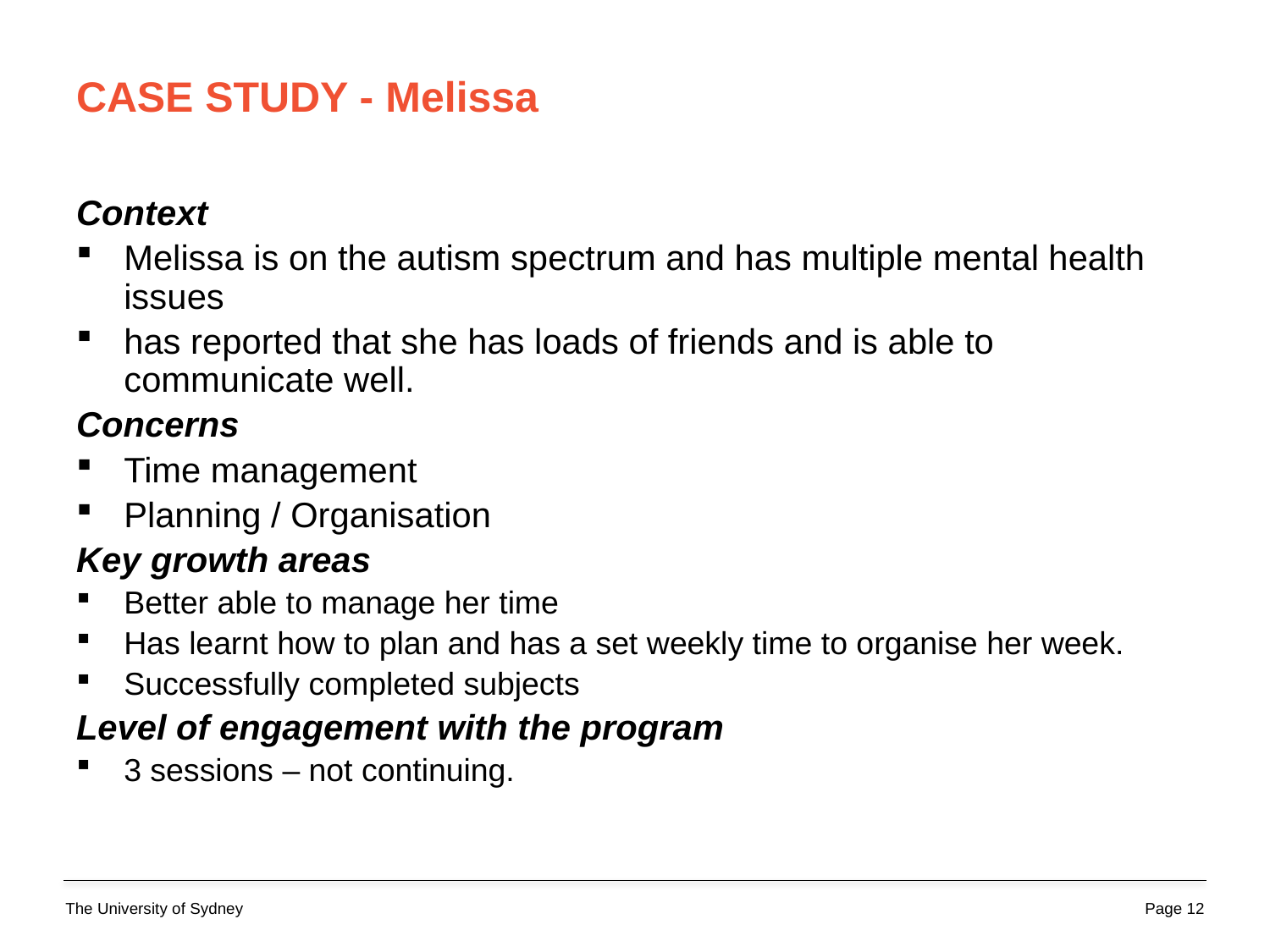

# CASE STUDY - Melissa
Context
Melissa is on the autism spectrum and has multiple mental health issues
has reported that she has loads of friends and is able to communicate well.
Concerns
Time management
Planning / Organisation
Key growth areas
Better able to manage her time
Has learnt how to plan and has a set weekly time to organise her week.
Successfully completed subjects
Level of engagement with the program
3 sessions – not continuing.